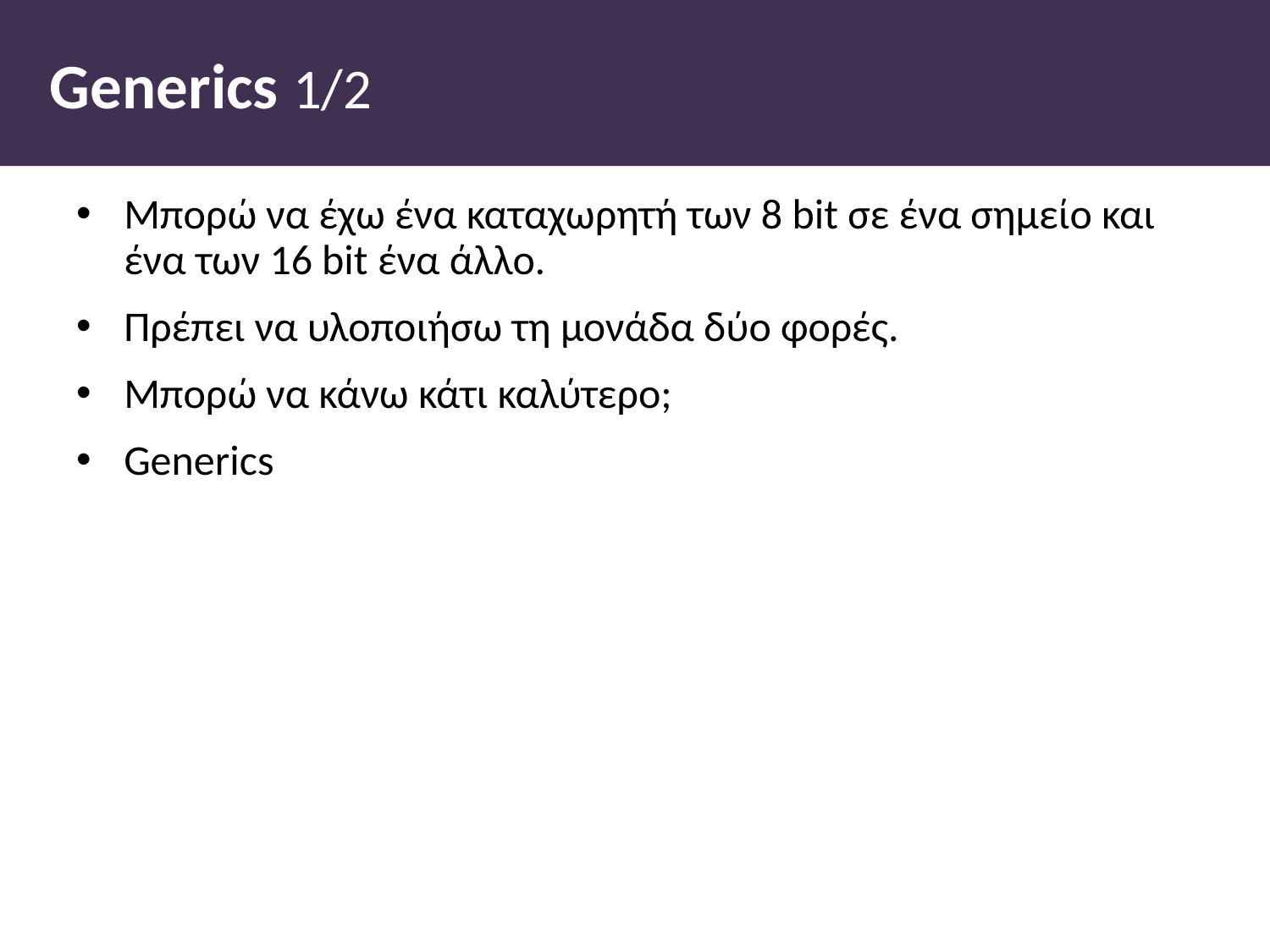

# Generics 1/2
Μπορώ να έχω ένα καταχωρητή των 8 bit σε ένα σημείο και ένα των 16 bit ένα άλλο.
Πρέπει να υλοποιήσω τη μονάδα δύο φορές.
Μπορώ να κάνω κάτι καλύτερο;
Generics